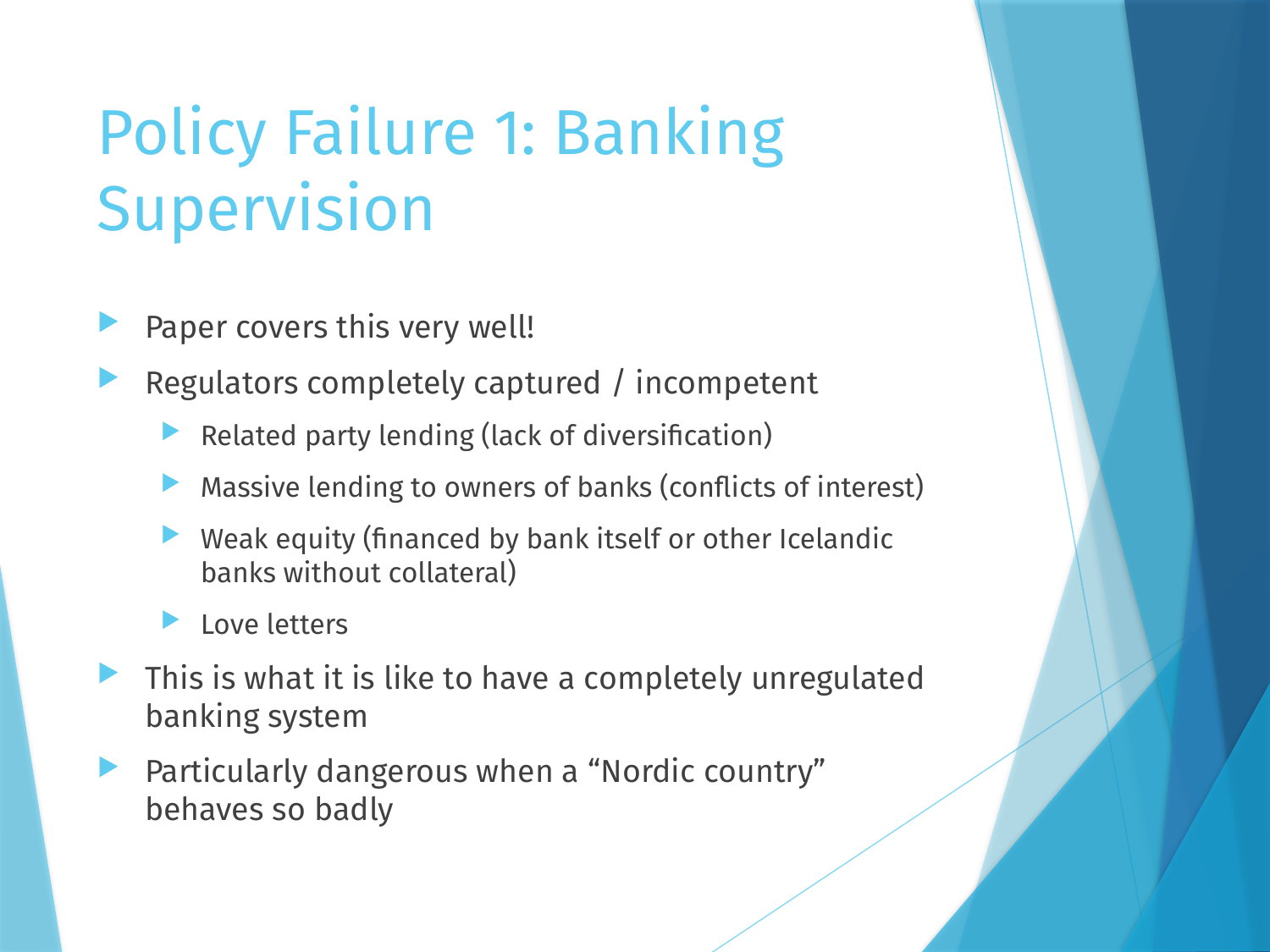

# Policy Failure 1: Banking Supervision
Paper covers this very well!
Regulators completely captured / incompetent
Related party lending (lack of diversification)
Massive lending to owners of banks (conflicts of interest)
Weak equity (financed by bank itself or other Icelandic banks without collateral)
Love letters
This is what it is like to have a completely unregulated banking system
Particularly dangerous when a “Nordic country”
behaves so badly